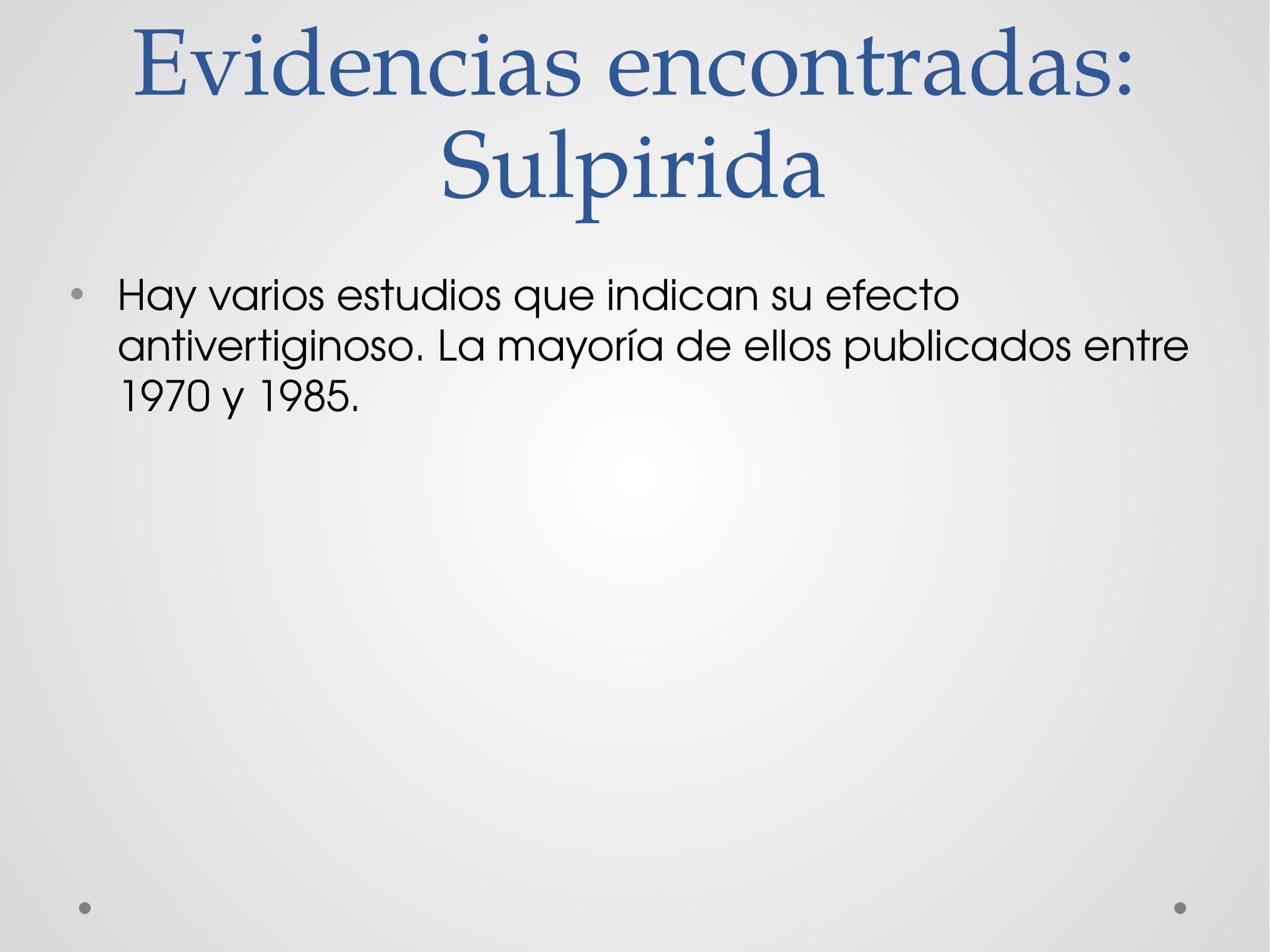

# Evidencias encontradas:
Sulpirida
Hay varios estudios que indican su efecto antivertiginoso. La mayoría de ellos publicados entre 1970 y 1985.